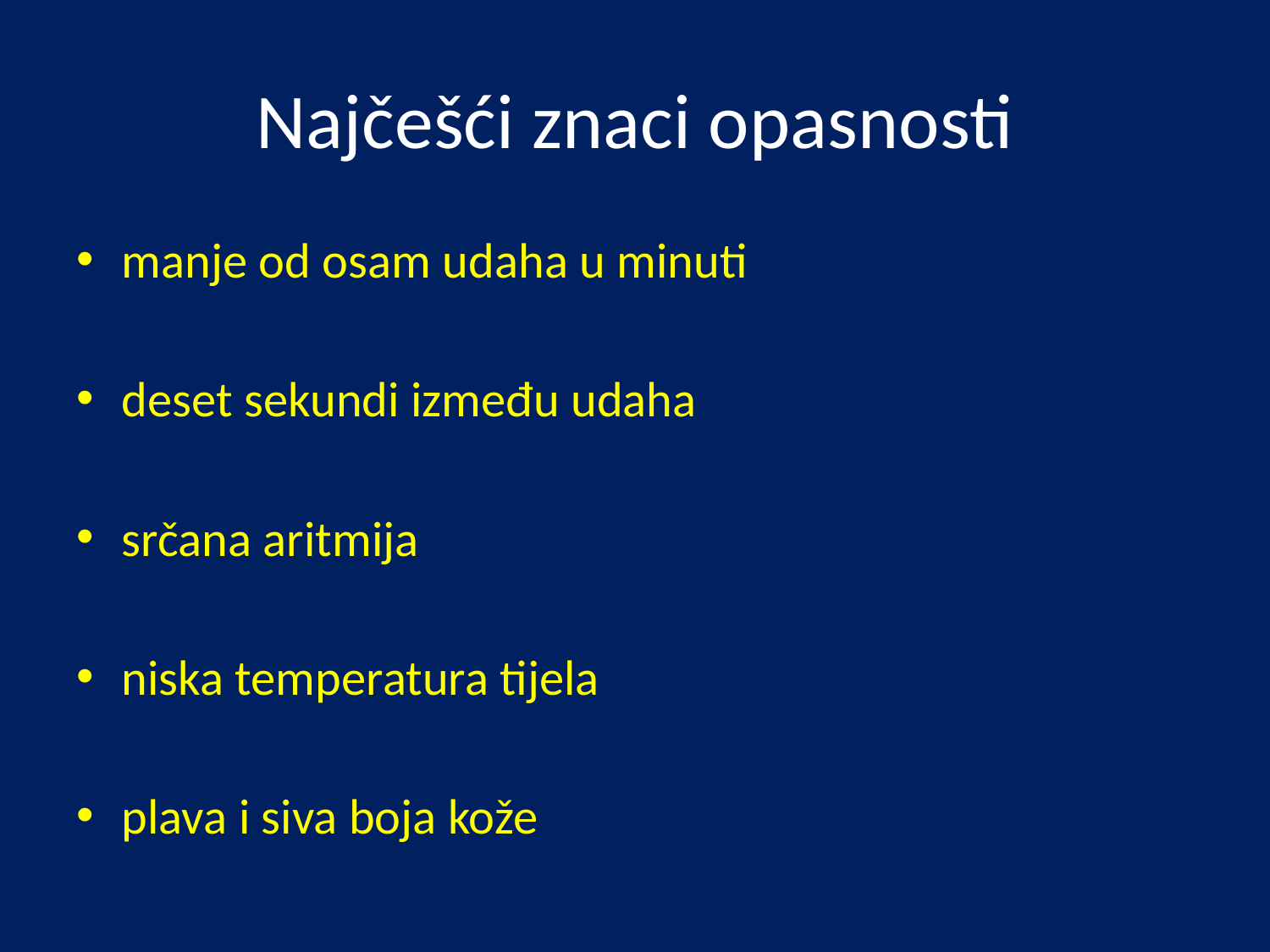

# Najčešći znaci opasnosti
manje od osam udaha u minuti

deset sekundi između udaha

srčana aritmija

niska temperatura tijela

plava i siva boja kože